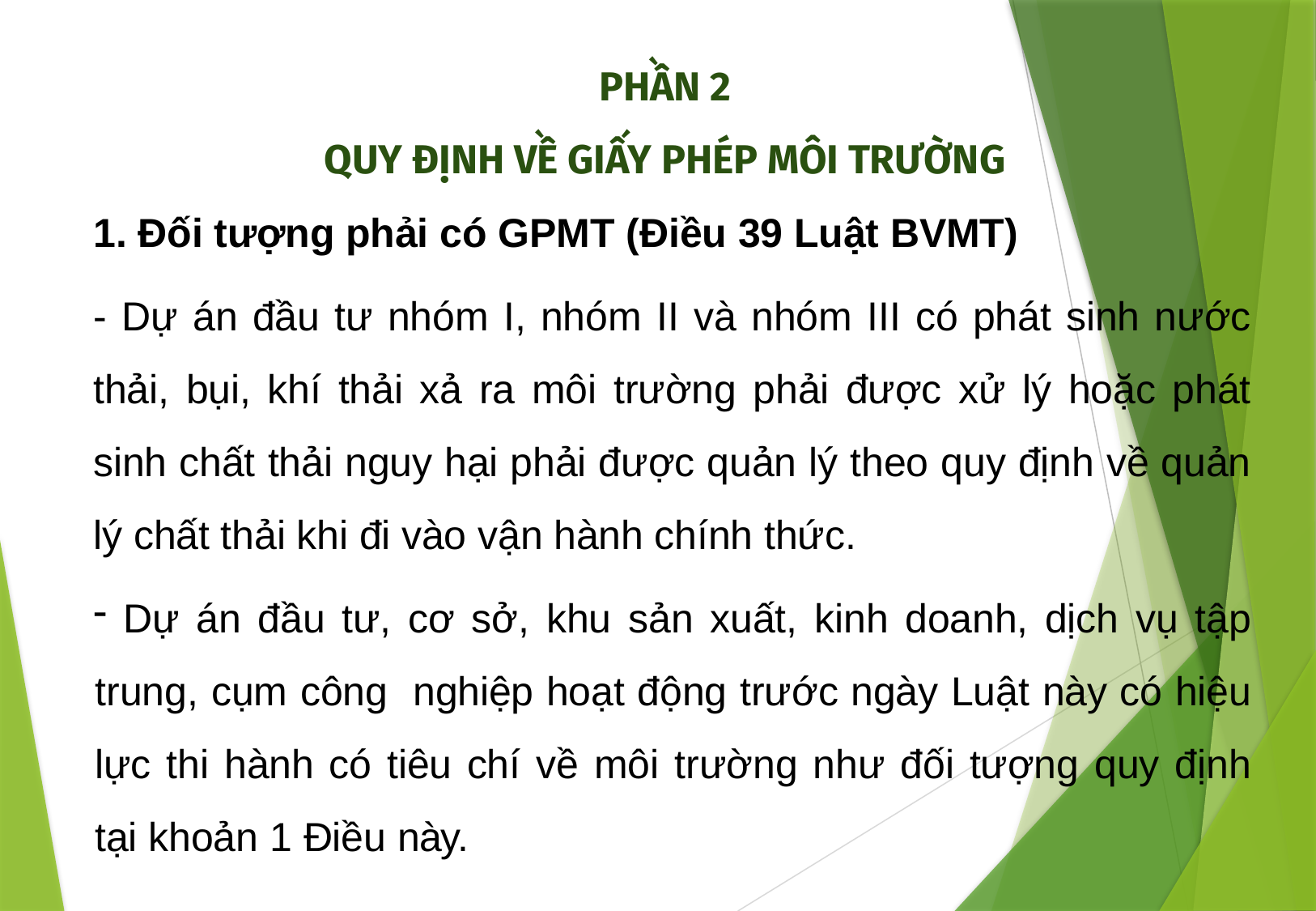

PHẦN 2
QUY ĐỊNH VỀ GIẤY PHÉP MÔI TRƯỜNG
1. Đối tượng phải có GPMT (Điều 39 Luật BVMT)
- Dự án đầu tư nhóm I, nhóm II và nhóm III có phát sinh nước thải, bụi, khí thải xả ra môi trường phải được xử lý hoặc phát sinh chất thải nguy hại phải được quản lý theo quy định về quản lý chất thải khi đi vào vận hành chính thức.
 Dự án đầu tư, cơ sở, khu sản xuất, kinh doanh, dịch vụ tập trung, cụm công  nghiệp hoạt động trước ngày Luật này có hiệu lực thi hành có tiêu chí về môi trường như đối tượng quy định tại khoản 1 Điều này.